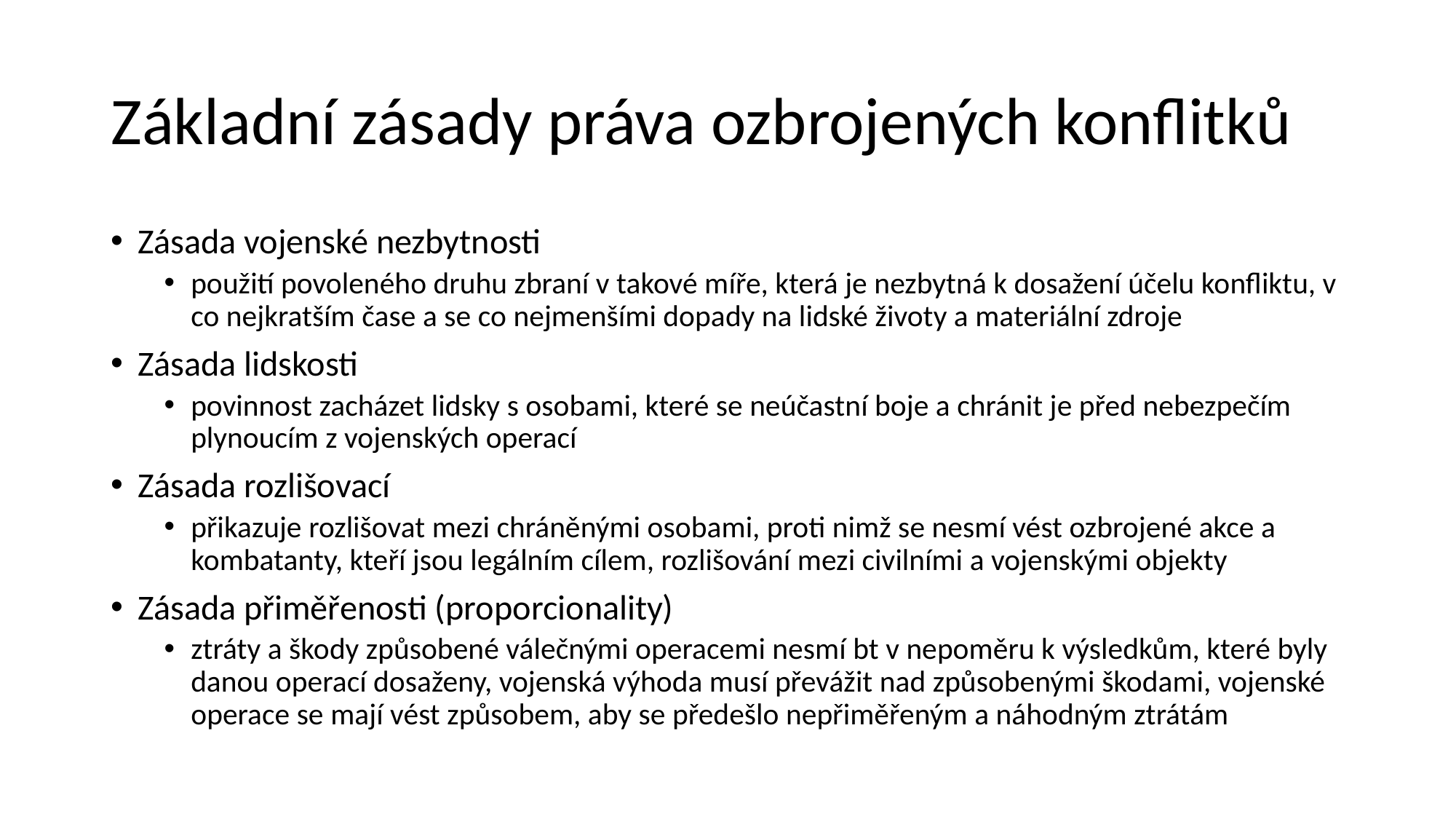

# Základní zásady práva ozbrojených konflitků
Zásada vojenské nezbytnosti
použití povoleného druhu zbraní v takové míře, která je nezbytná k dosažení účelu konfliktu, v co nejkratším čase a se co nejmenšími dopady na lidské životy a materiální zdroje
Zásada lidskosti
povinnost zacházet lidsky s osobami, které se neúčastní boje a chránit je před nebezpečím plynoucím z vojenských operací
Zásada rozlišovací
přikazuje rozlišovat mezi chráněnými osobami, proti nimž se nesmí vést ozbrojené akce a kombatanty, kteří jsou legálním cílem, rozlišování mezi civilními a vojenskými objekty
Zásada přiměřenosti (proporcionality)
ztráty a škody způsobené válečnými operacemi nesmí bt v nepoměru k výsledkům, které byly danou operací dosaženy, vojenská výhoda musí převážit nad způsobenými škodami, vojenské operace se mají vést způsobem, aby se předešlo nepřiměřeným a náhodným ztrátám